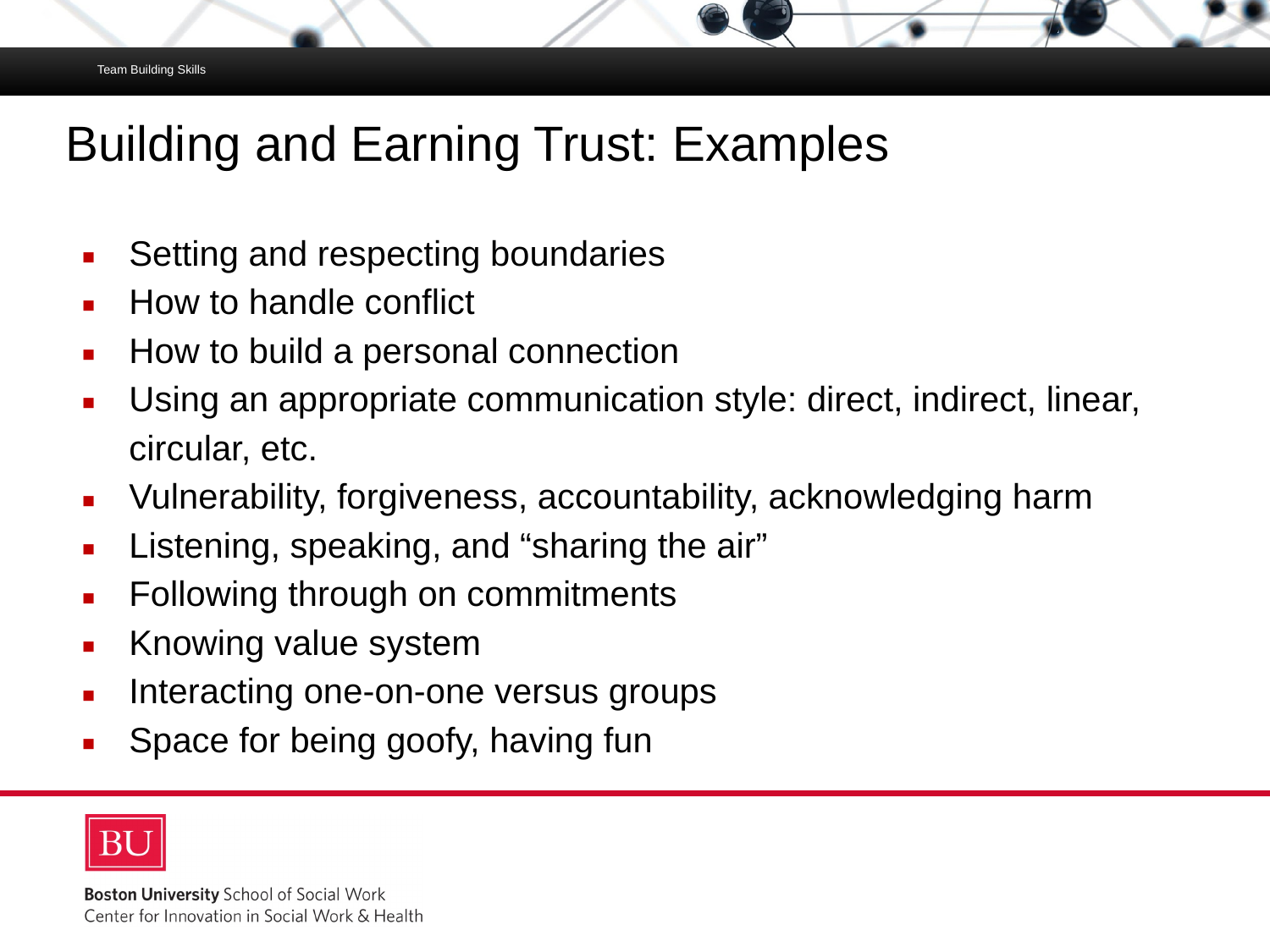

Team Building Skills
# Building and Earning Trust: Examples
Setting and respecting boundaries
How to handle conflict
How to build a personal connection
Using an appropriate communication style: direct, indirect, linear, circular, etc.
Vulnerability, forgiveness, accountability, acknowledging harm
Listening, speaking, and “sharing the air”
Following through on commitments
Knowing value system
Interacting one-on-one versus groups
Space for being goofy, having fun